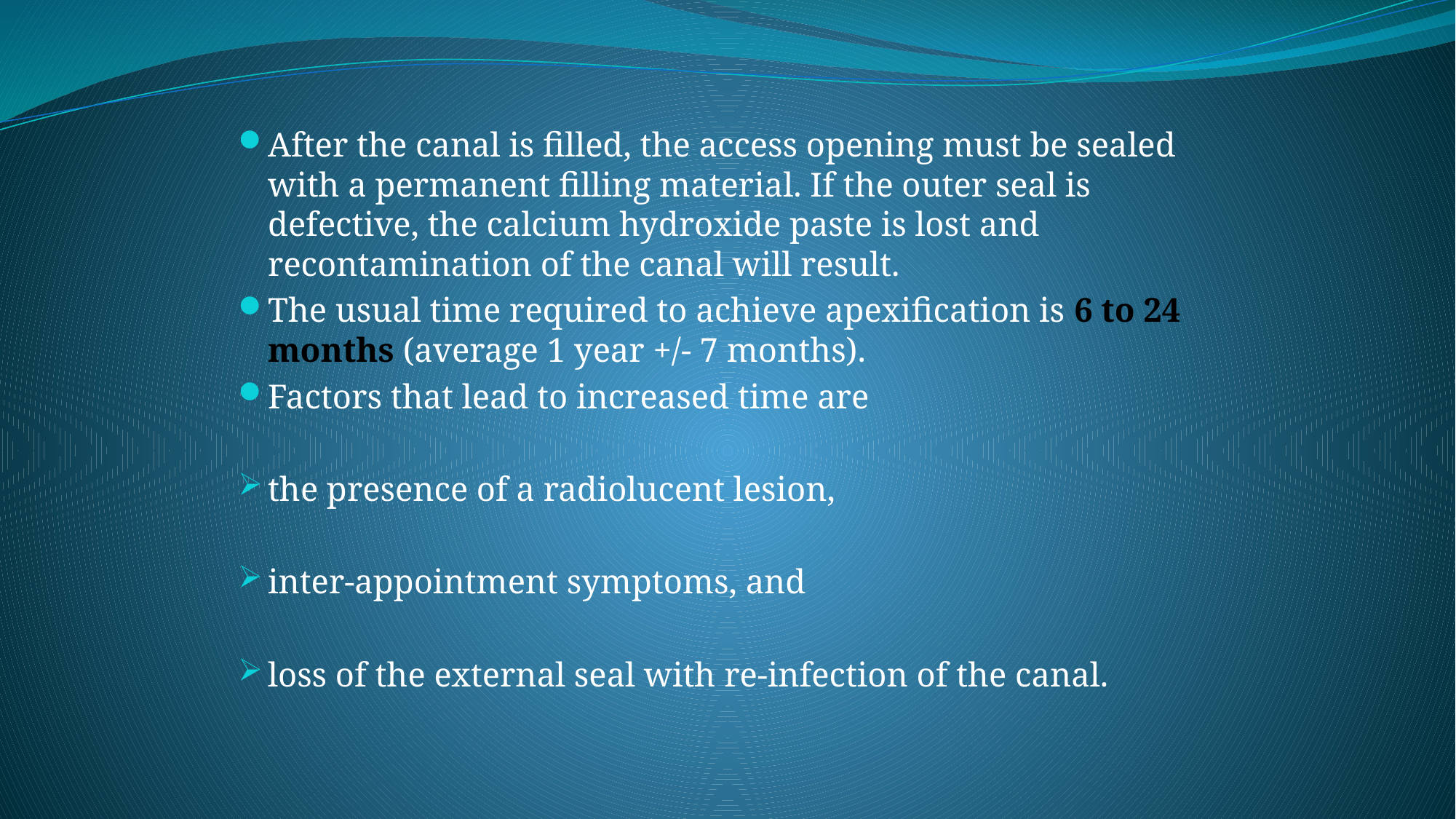

After the canal is filled, the access opening must be sealed with a permanent filling material. If the outer seal is defective, the calcium hydroxide paste is lost and recontamination of the canal will result.
The usual time required to achieve apexification is 6 to 24 months (average 1 year +/- 7 months).
Factors that lead to increased time are

the presence of a radiolucent lesion,

inter-appointment symptoms, and

loss of the external seal with re-infection of the canal.